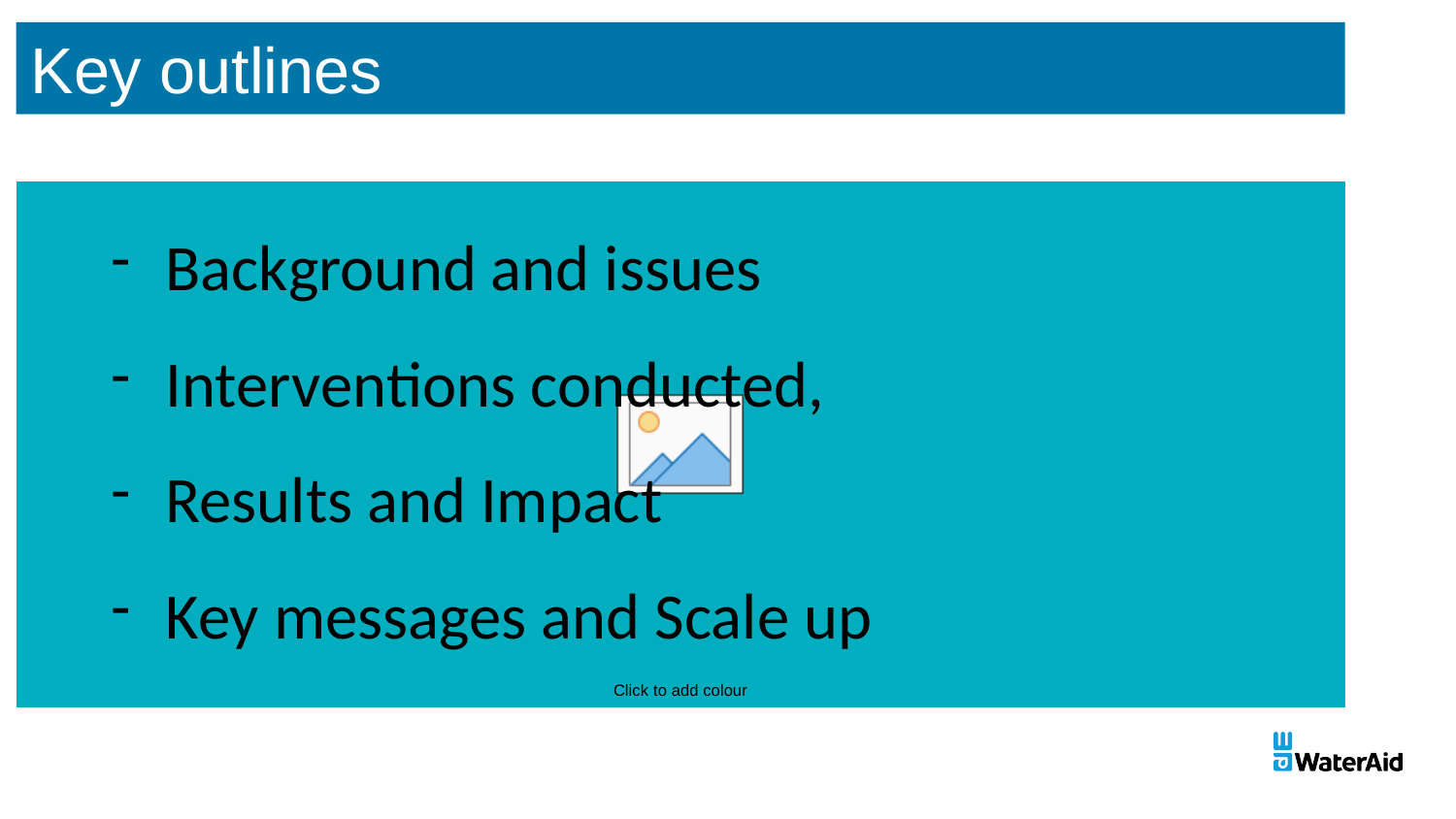

Key outlines
Background and issues
Interventions conducted,
Results and Impact
Key messages and Scale up

Policies
MHM/ WASH in School Progress
Section 9